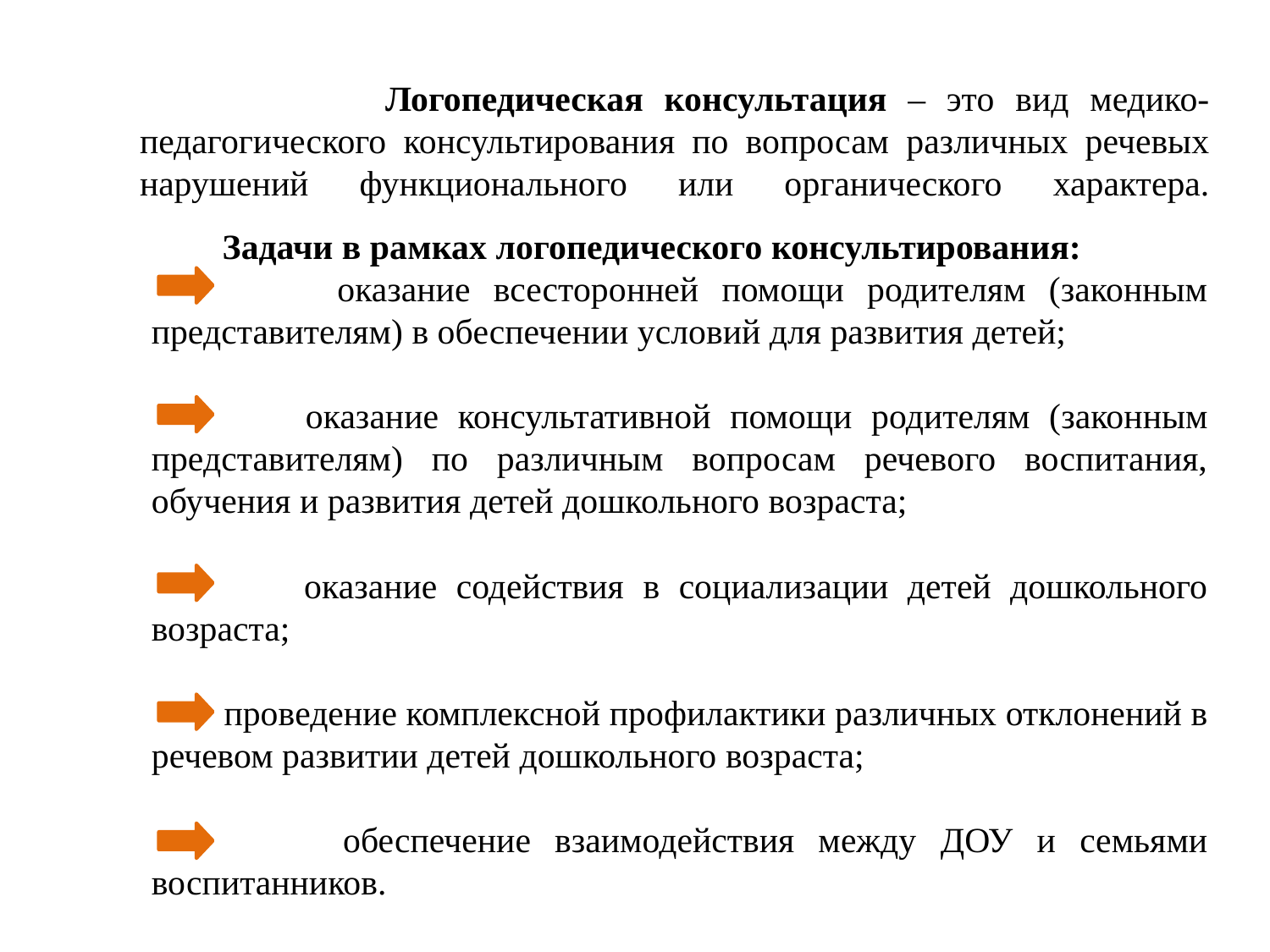

Логопедическая консультация – это вид медико-педагогического консультирования по вопросам различных речевых нарушений функционального или органического характера.
        Задачи в рамках логопедического консультирования:
        оказание всесторонней помощи родителям (законным представителям) в обеспечении условий для развития детей;

        оказание консультативной помощи родителям (законным представителям) по различным вопросам речевого воспитания, обучения и развития детей дошкольного возраста;

        оказание содействия в социализации детей дошкольного возраста;

        проведение комплексной профилактики различных отклонений в речевом развитии детей дошкольного возраста;

        обеспечение взаимодействия между ДОУ и семьями воспитанников.